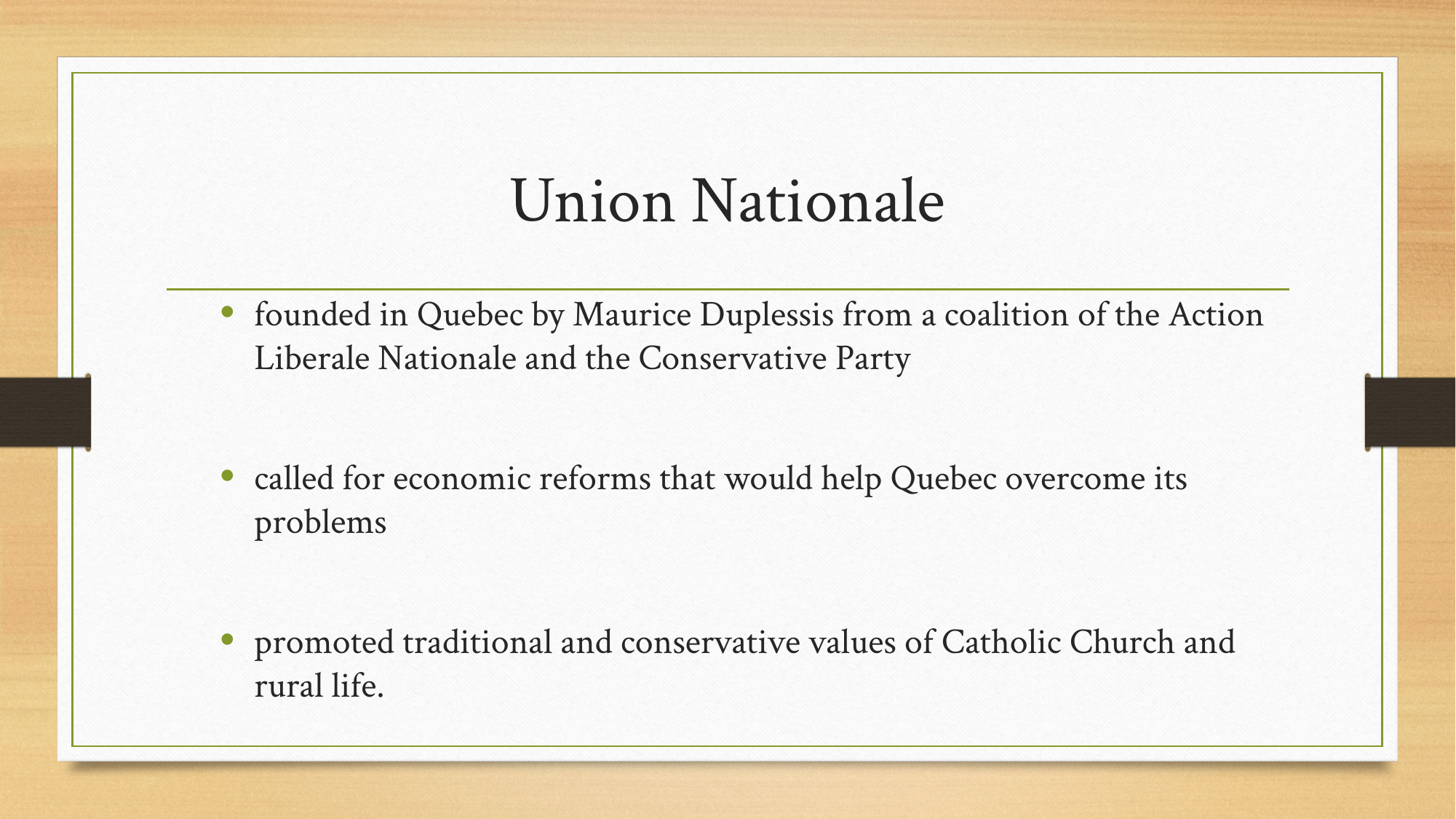

# Union Nationale
founded in Quebec by Maurice Duplessis from a coalition of the Action Liberale Nationale and the Conservative Party

called for economic reforms that would help Quebec overcome its problems

promoted traditional and conservative values of Catholic Church and rural life.